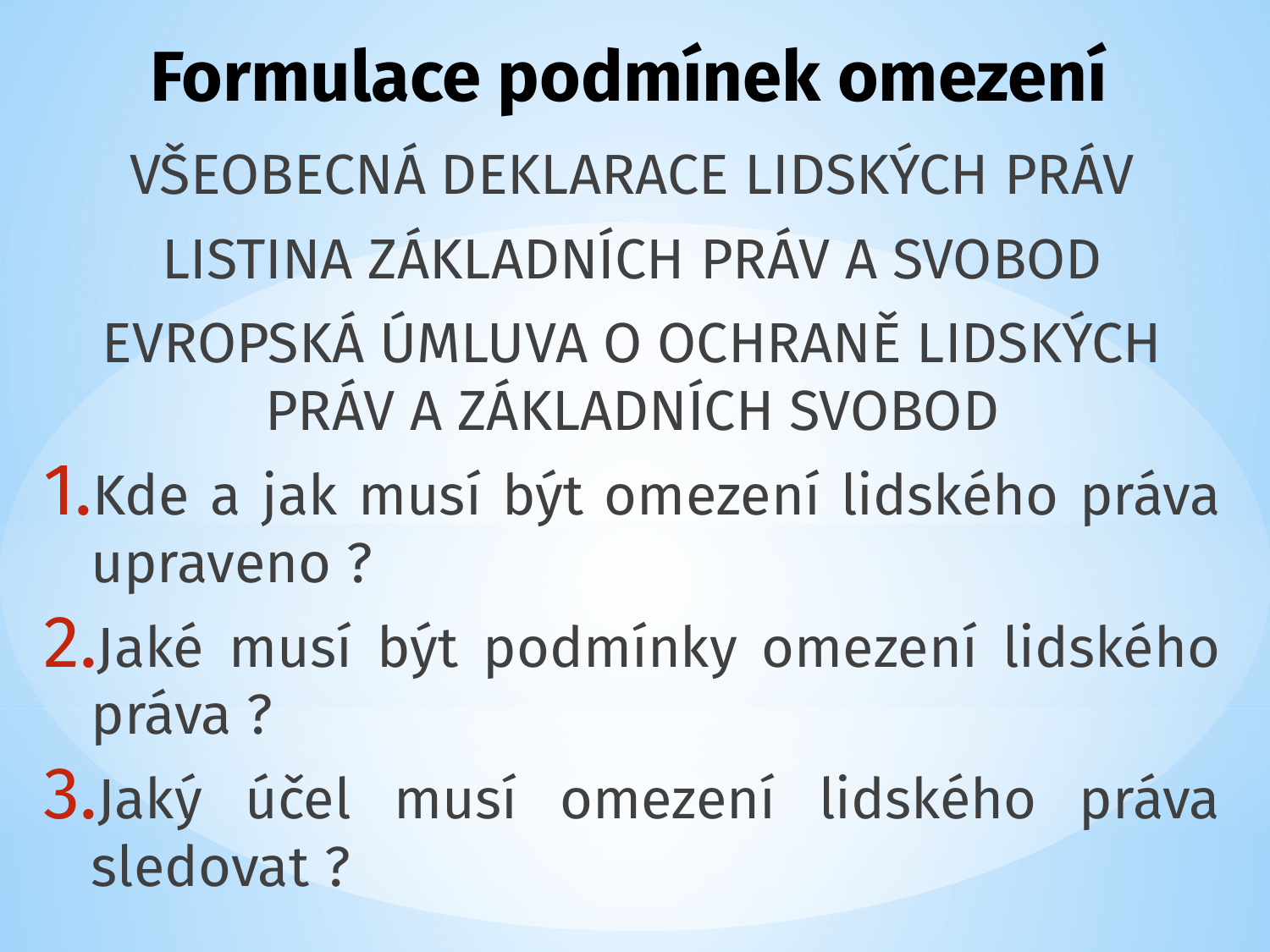

# Formulace podmínek omezení
VŠEOBECNÁ DEKLARACE LIDSKÝCH PRÁV
LISTINA ZÁKLADNÍCH PRÁV A SVOBOD
EVROPSKÁ ÚMLUVA O OCHRANĚ LIDSKÝCH PRÁV A ZÁKLADNÍCH SVOBOD
Kde a jak musí být omezení lidského práva upraveno ?
Jaké musí být podmínky omezení lidského práva ?
Jaký účel musí omezení lidského práva sledovat ?